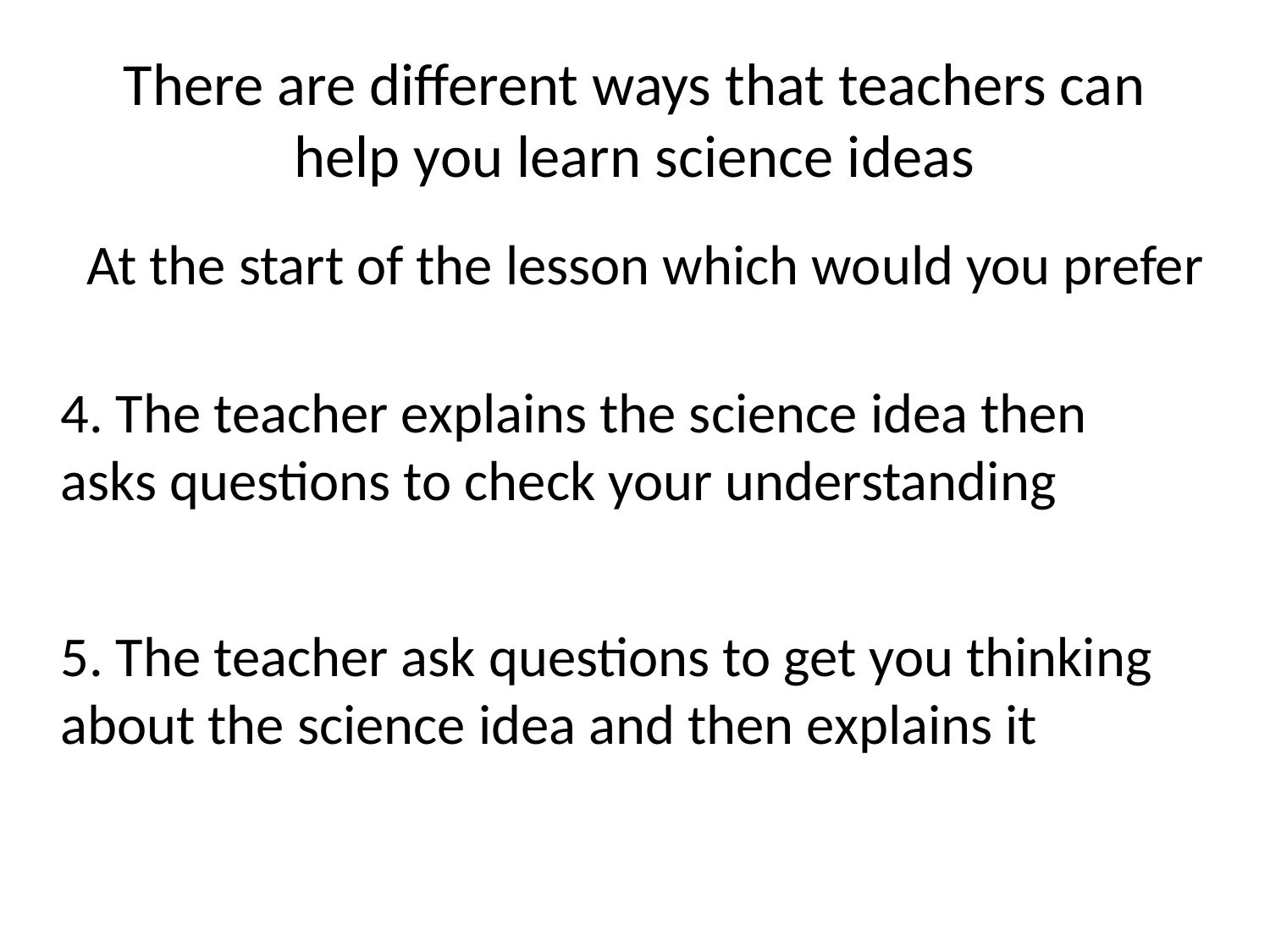

# There are different ways that teachers can help you learn science ideas
At the start of the lesson which would you prefer
4. The teacher explains the science idea then asks questions to check your understanding
5. The teacher ask questions to get you thinking about the science idea and then explains it